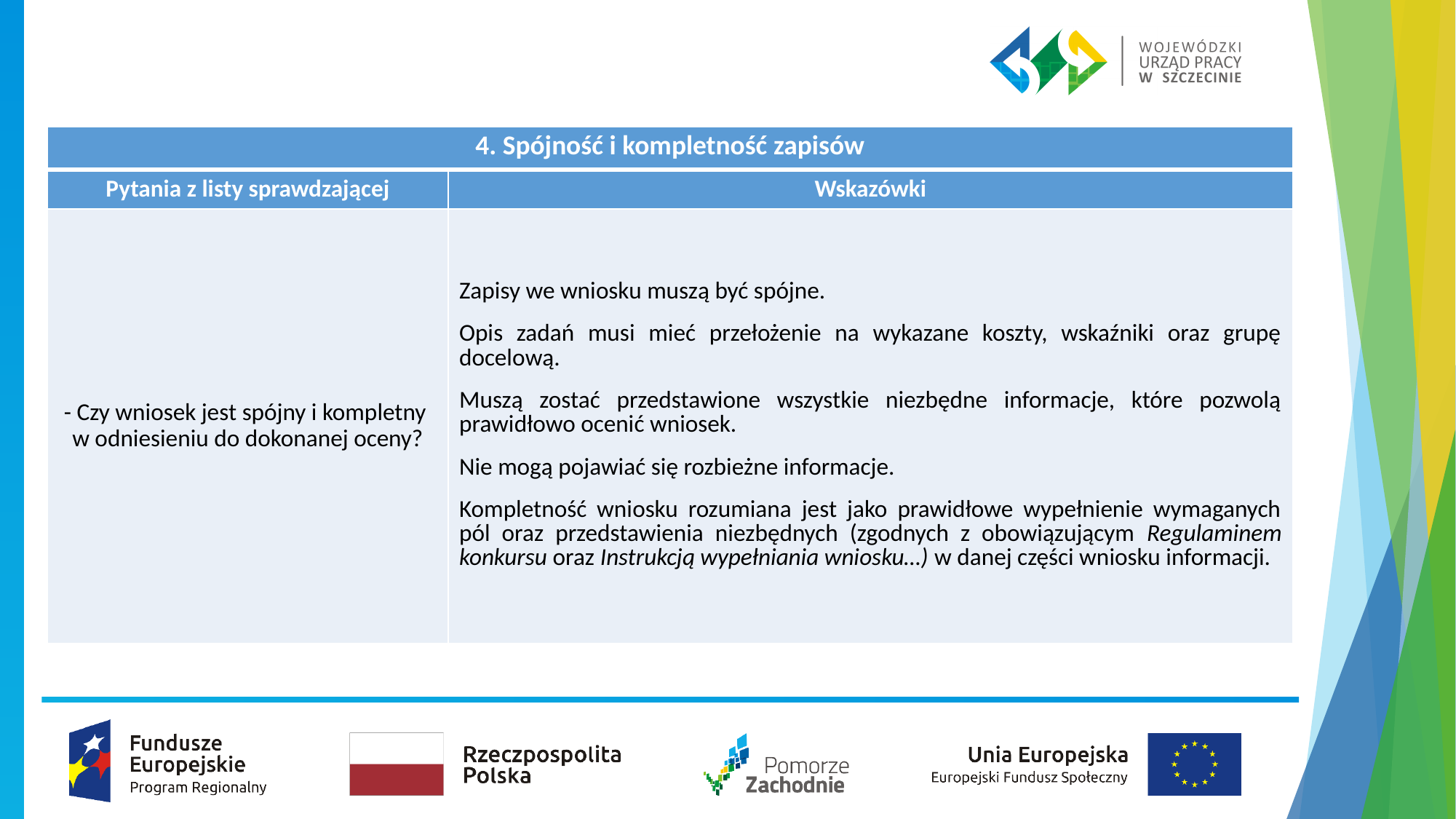

| 4. Spójność i kompletność zapisów |  |
| --- | --- |
| Pytania z listy sprawdzającej | Wskazówki |
| - Czy wniosek jest spójny i kompletny w odniesieniu do dokonanej oceny? | Zapisy we wniosku muszą być spójne. Opis zadań musi mieć przełożenie na wykazane koszty, wskaźniki oraz grupę docelową. Muszą zostać przedstawione wszystkie niezbędne informacje, które pozwolą prawidłowo ocenić wniosek. Nie mogą pojawiać się rozbieżne informacje. Kompletność wniosku rozumiana jest jako prawidłowe wypełnienie wymaganych pól oraz przedstawienia niezbędnych (zgodnych z obowiązującym Regulaminem konkursu oraz Instrukcją wypełniania wniosku…) w danej części wniosku informacji. |